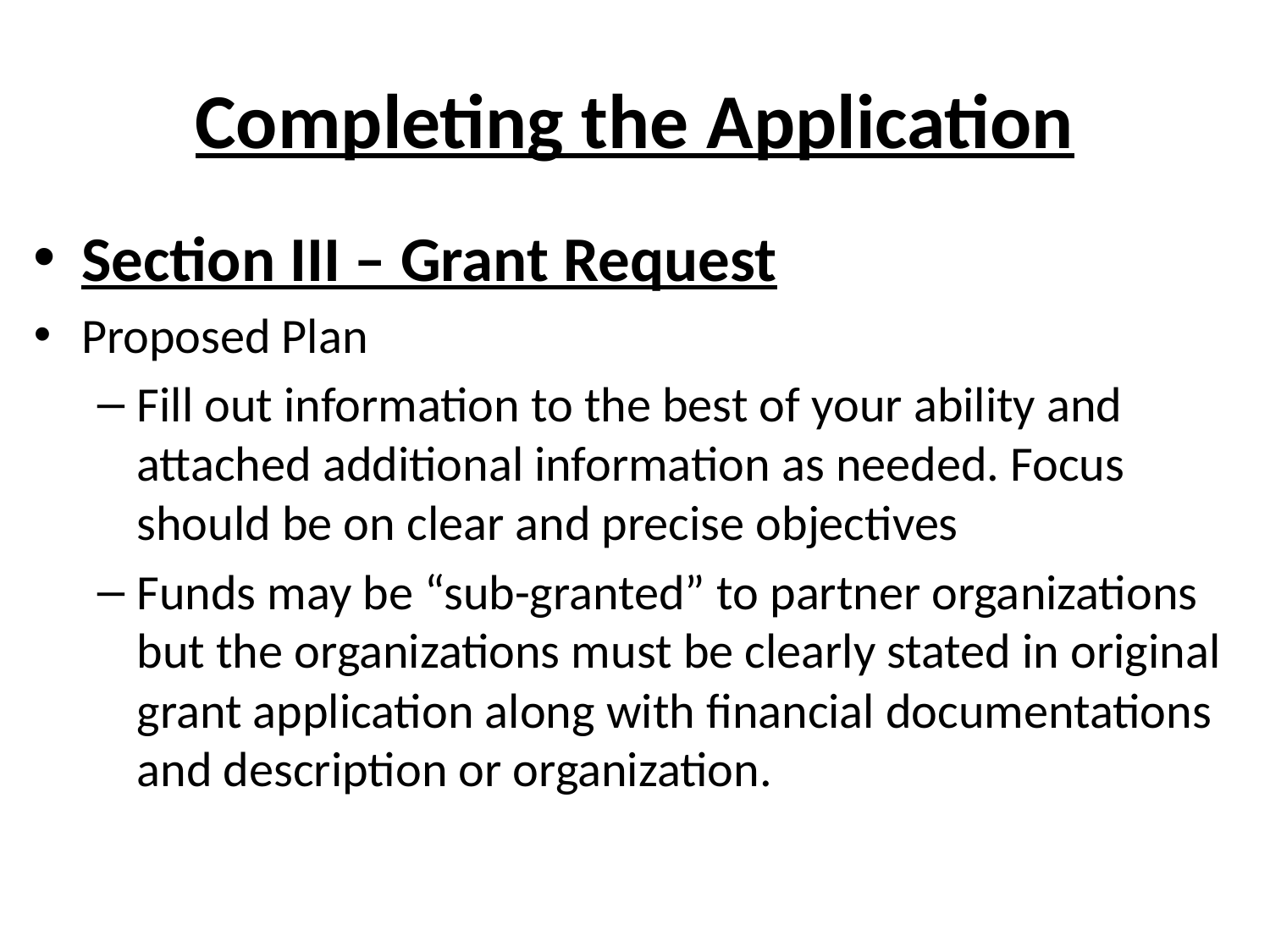

# Completing the Application
Section III – Grant Request
Proposed Plan
Fill out information to the best of your ability and attached additional information as needed. Focus should be on clear and precise objectives
Funds may be “sub-granted” to partner organizations but the organizations must be clearly stated in original grant application along with financial documentations and description or organization.